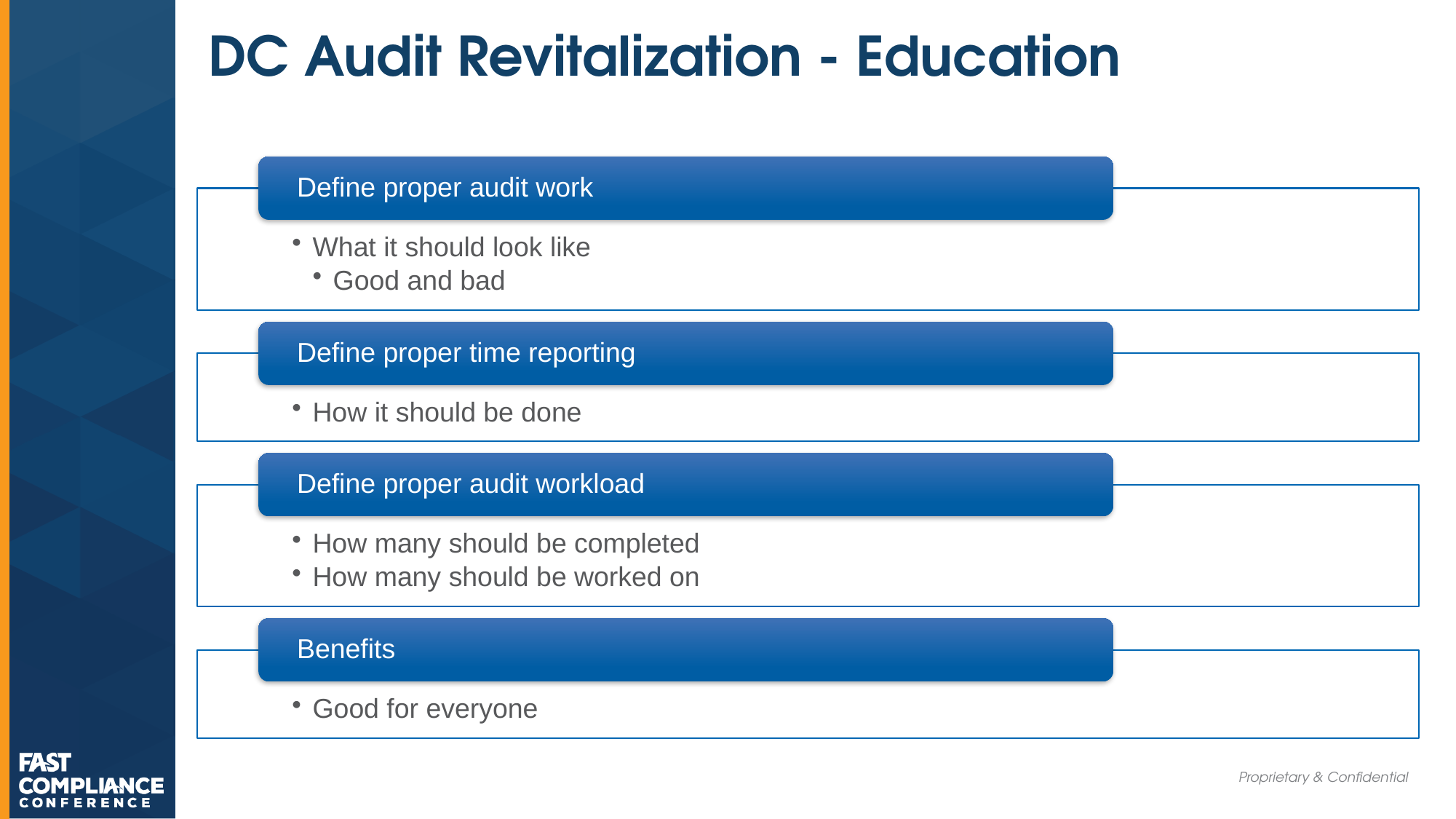

# DC Audit Revitalization - Education
What it should look like
Good and bad
Define proper audit work
How it should be done
Define proper time reporting
How many should be completed
How many should be worked on
Define proper audit workload
Good for everyone
Benefits